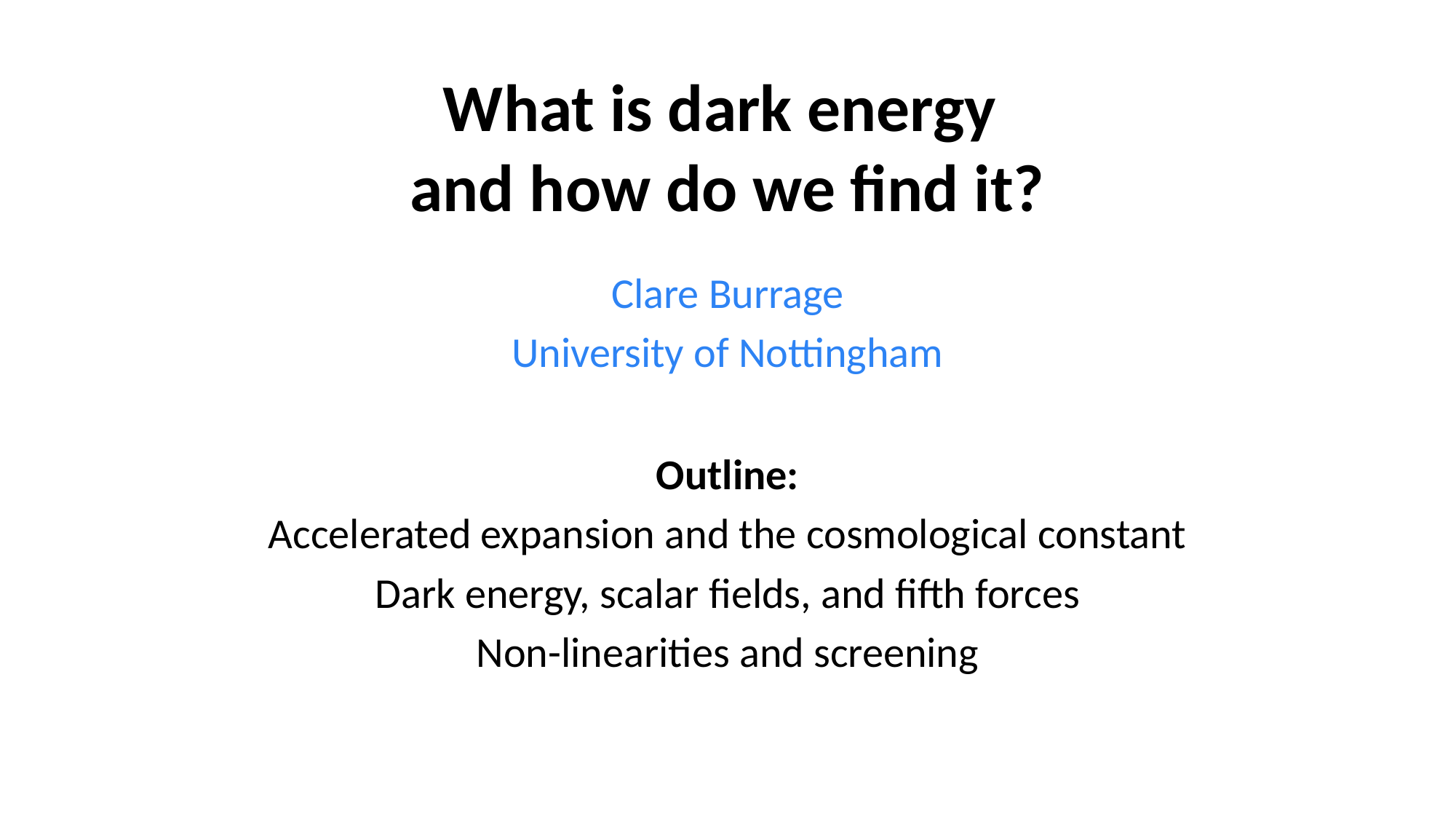

# What is dark energy and how do we find it?
Clare Burrage
University of Nottingham
Outline:
Accelerated expansion and the cosmological constant
Dark energy, scalar fields, and fifth forces
Non-linearities and screening